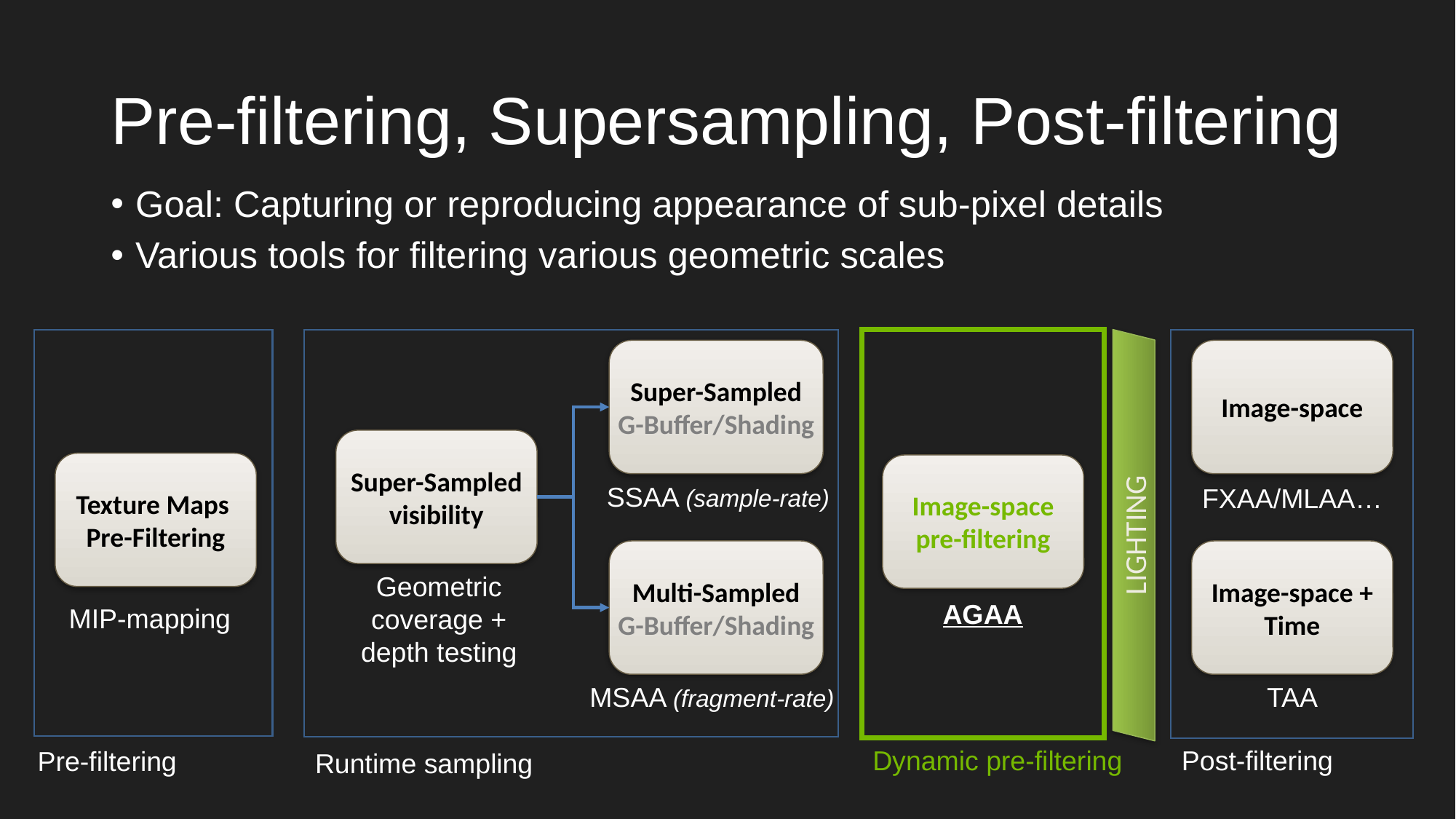

# Pre-filtering, Supersampling, Post-filtering
Goal: Capturing or reproducing appearance of sub-pixel details
Various tools for filtering various geometric scales

Runtime sampling

Pre-filtering

Super-Sampled G-Buffer/Shading
Image-space
Super-Sampled visibility
Texture Maps
Pre-Filtering
Image-space pre-filtering
SSAA (sample-rate)
FXAA/MLAA…
LIGHTING
Multi-Sampled G-Buffer/Shading
Image-space + Time
Geometric
coverage + depth testing
AGAA
MIP-mapping
MSAA (fragment-rate)
TAA
Dynamic pre-filtering
Post-filtering